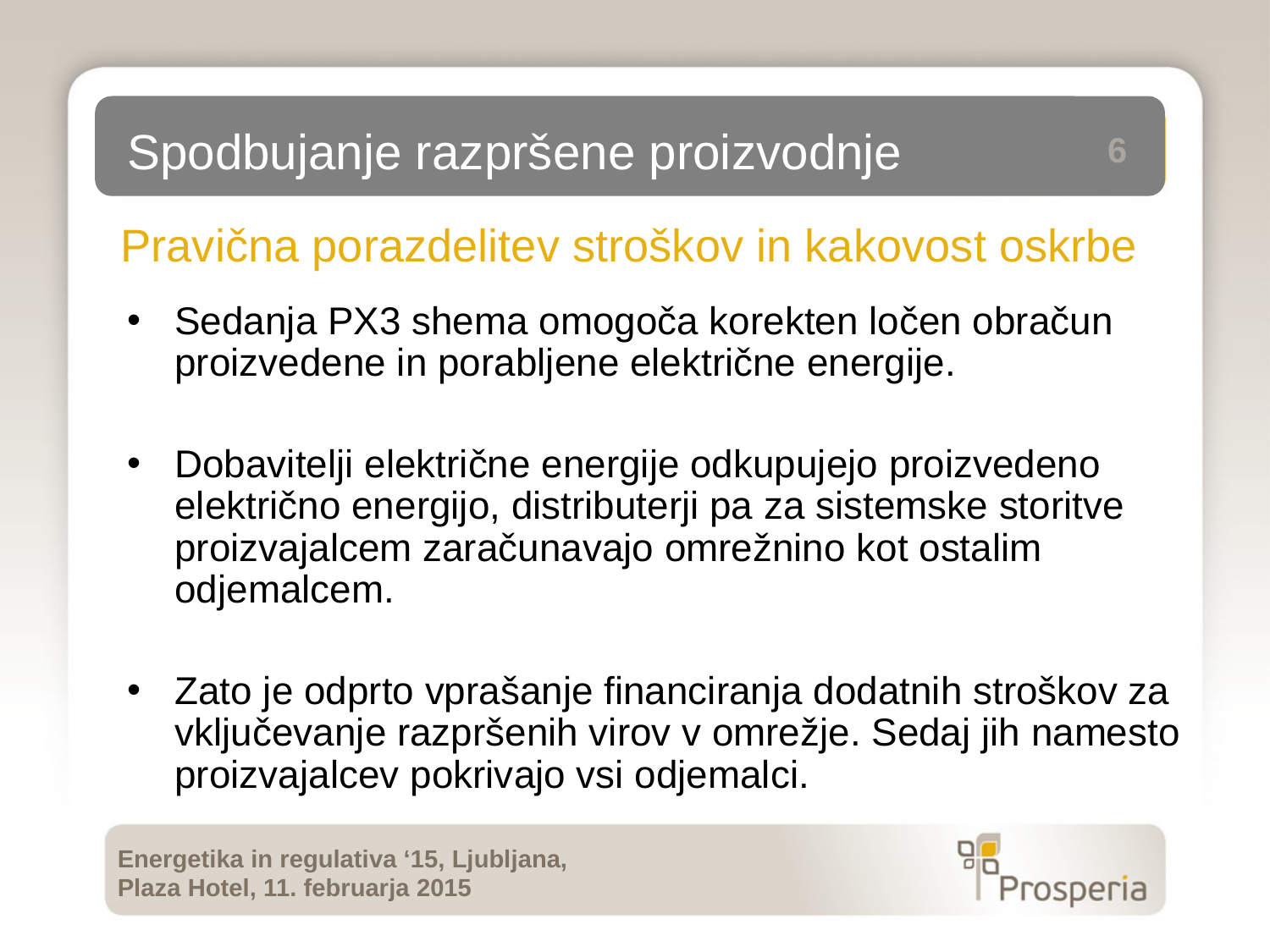

Spodbujanje razpršene proizvodnje
6
Pravična porazdelitev stroškov in kakovost oskrbe

Sedanja PX3 shema omogoča korekten ločen obračun proizvedene in porabljene električne energije.

Dobavitelji električne energije odkupujejo proizvedeno električno energijo, distributerji pa za sistemske storitve proizvajalcem zaračunavajo omrežnino kot ostalim odjemalcem.

Zato je odprto vprašanje financiranja dodatnih stroškov za vključevanje razpršenih virov v omrežje. Sedaj jih namesto proizvajalcev pokrivajo vsi odjemalci.

Energetika in regulativa ‘15, Ljubljana,
Plaza Hotel, 11. februarja 2015